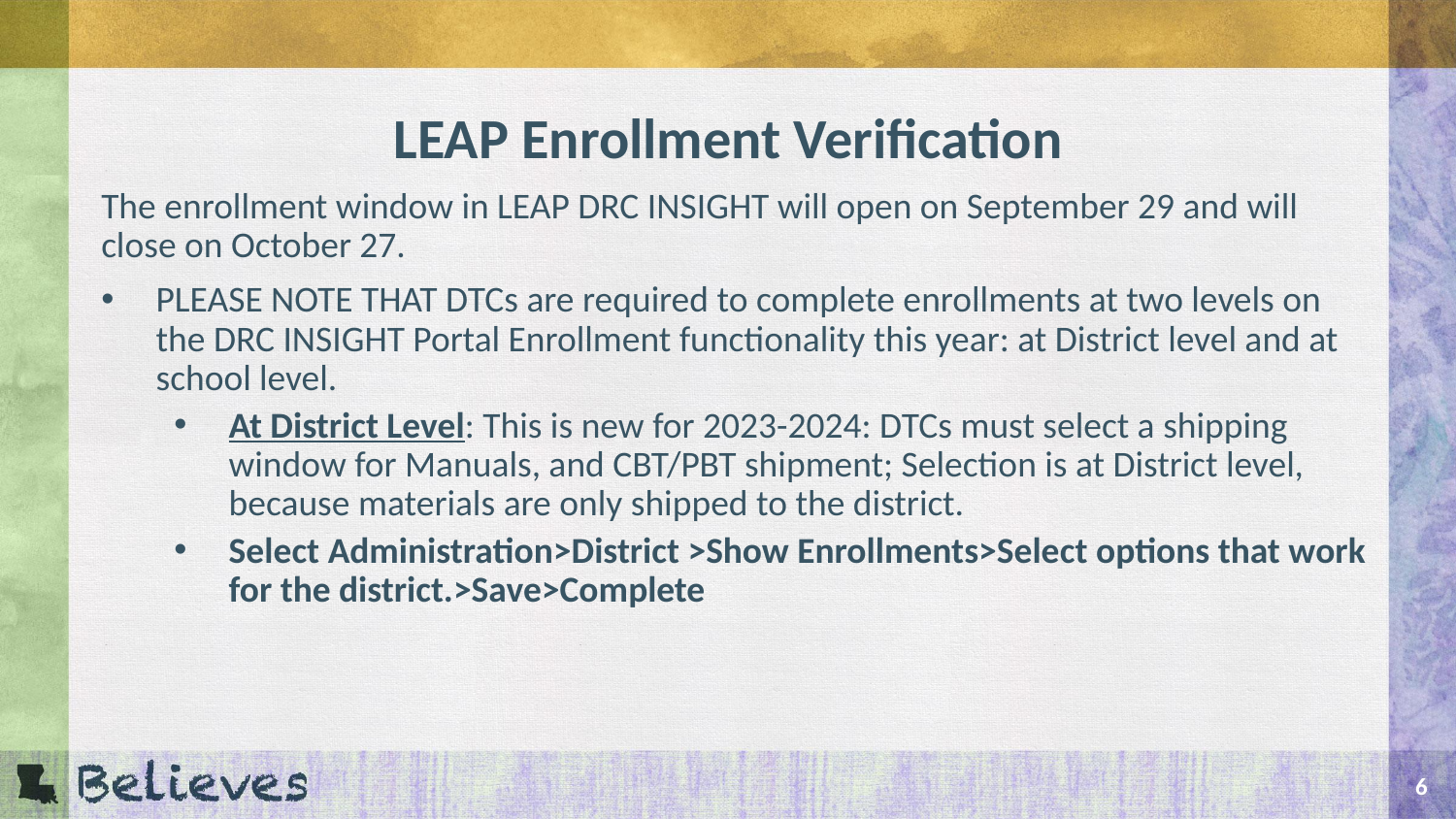

# LEAP Enrollment Verification
The enrollment window in LEAP DRC INSIGHT will open on September 29 and will close on October 27.
PLEASE NOTE THAT DTCs are required to complete enrollments at two levels on the DRC INSIGHT Portal Enrollment functionality this year: at District level and at school level.
At District Level: This is new for 2023-2024: DTCs must select a shipping window for Manuals, and CBT/PBT shipment; Selection is at District level, because materials are only shipped to the district.
Select Administration>District >Show Enrollments>Select options that work for the district.>Save>Complete